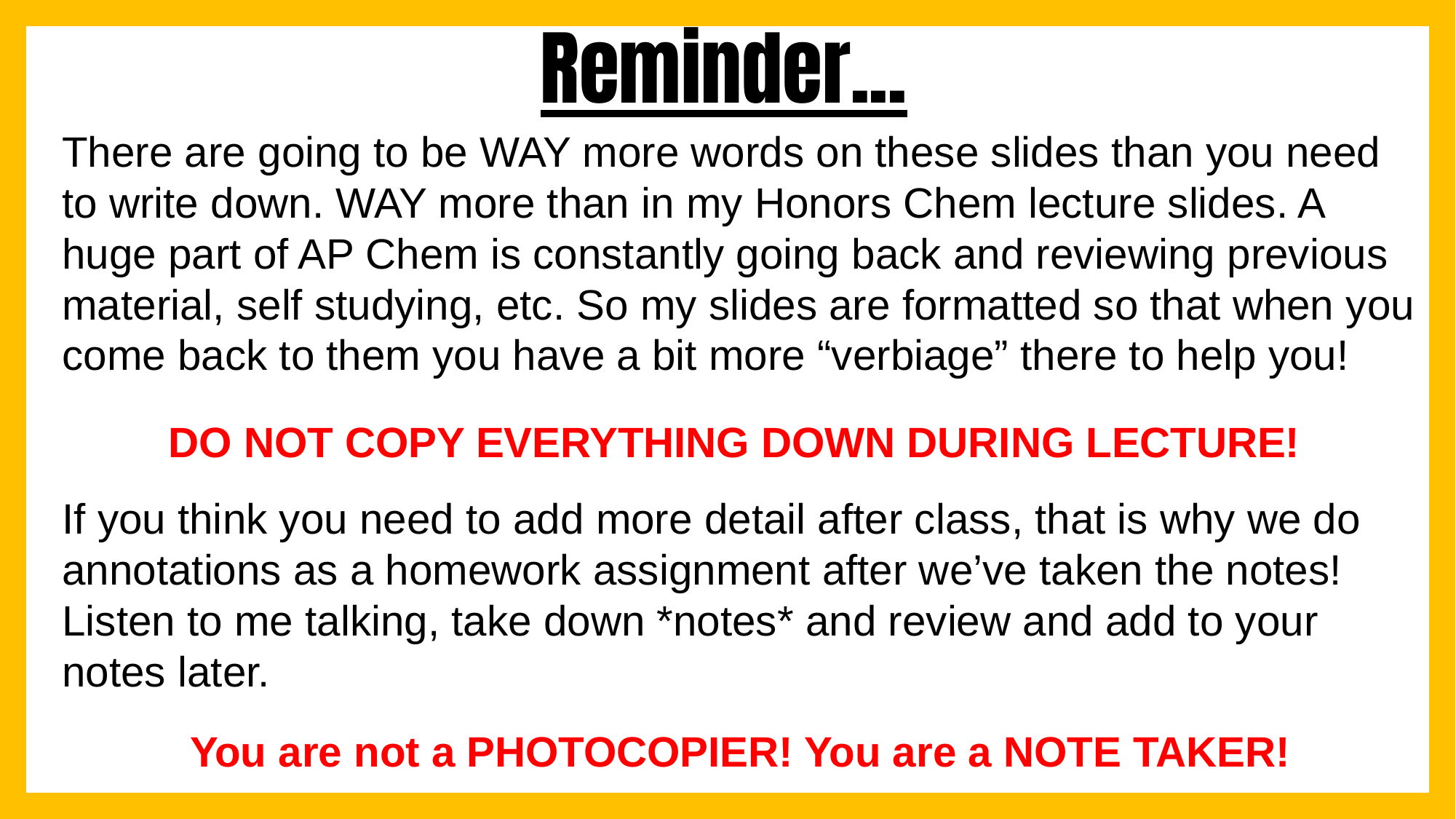

# Reminder...
There are going to be WAY more words on these slides than you need to write down. WAY more than in my Honors Chem lecture slides. A huge part of AP Chem is constantly going back and reviewing previous material, self studying, etc. So my slides are formatted so that when you come back to them you have a bit more “verbiage” there to help you!

DO NOT COPY EVERYTHING DOWN DURING LECTURE!

If you think you need to add more detail after class, that is why we do annotations as a homework assignment after we’ve taken the notes! Listen to me talking, take down *notes* and review and add to your notes later.

You are not a PHOTOCOPIER! You are a NOTE TAKER!